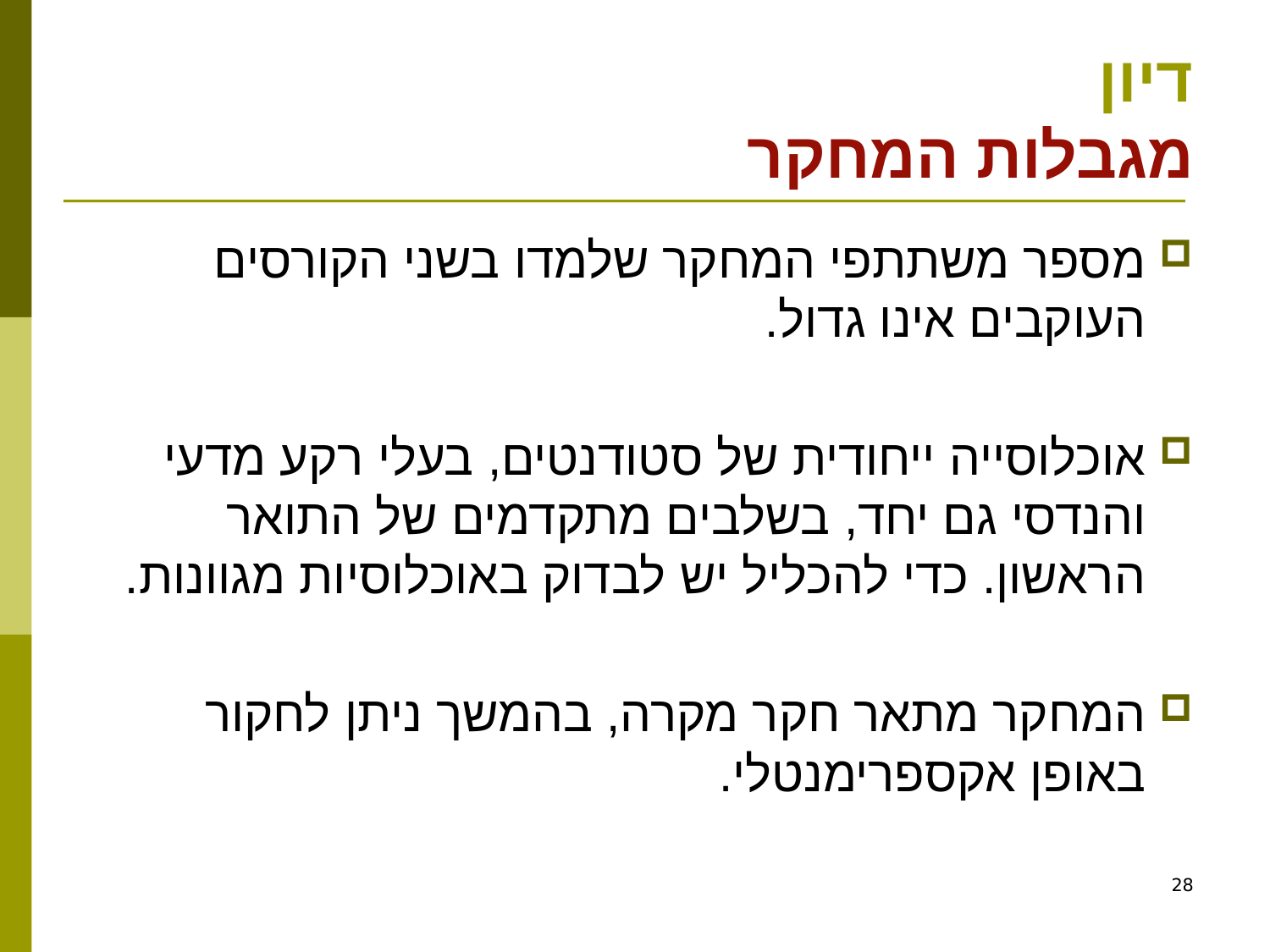

# דיון מגבלות המחקר
מספר משתתפי המחקר שלמדו בשני הקורסים העוקבים אינו גדול.

אוכלוסייה ייחודית של סטודנטים, בעלי רקע מדעי והנדסי גם יחד, בשלבים מתקדמים של התואר הראשון. כדי להכליל יש לבדוק באוכלוסיות מגוונות.

המחקר מתאר חקר מקרה, בהמשך ניתן לחקור באופן אקספרימנטלי.

28